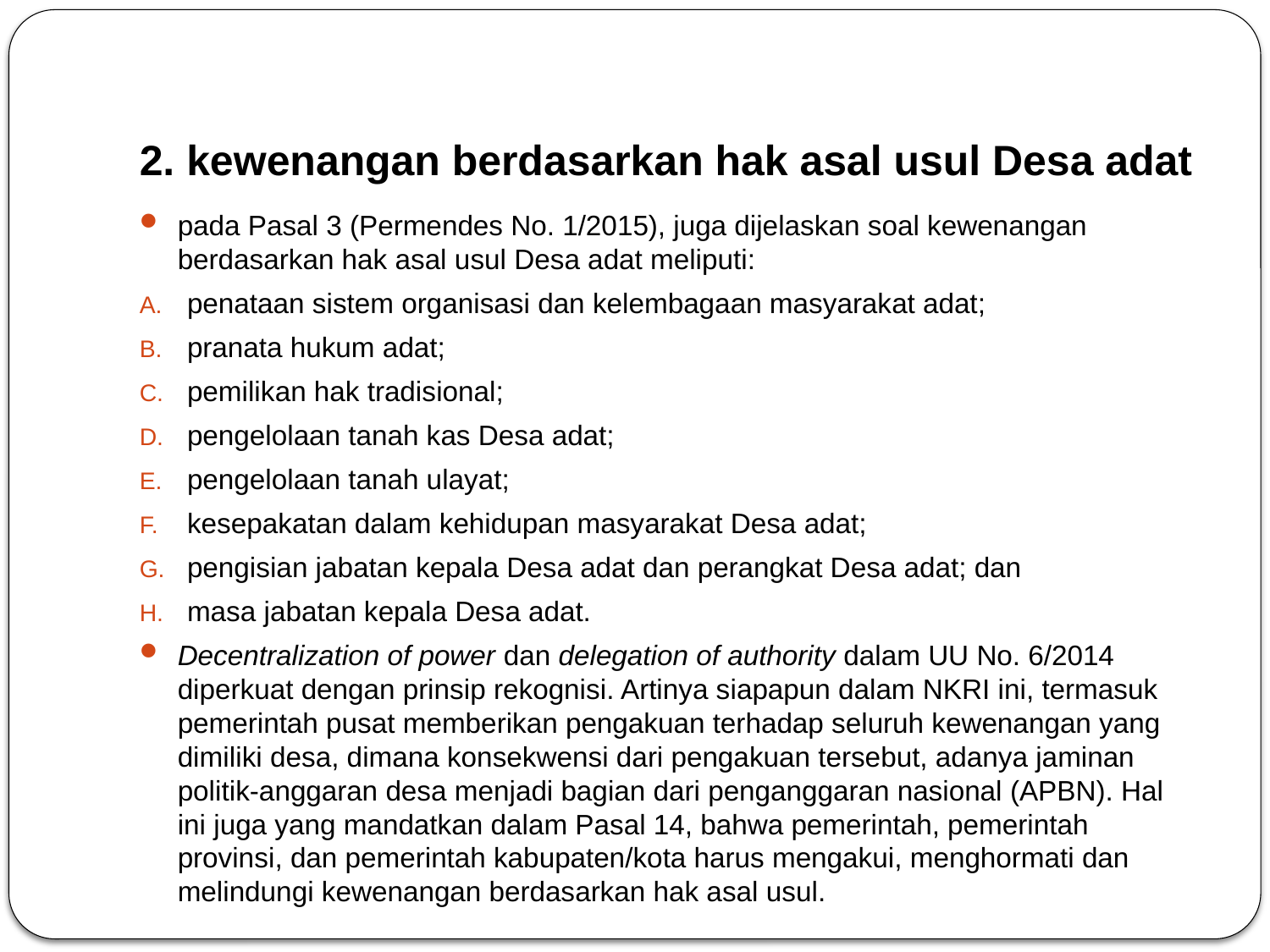

# 2. kewenangan berdasarkan hak asal usul Desa adat
pada Pasal 3 (Permendes No. 1/2015), juga dijelaskan soal kewenangan berdasarkan hak asal usul Desa adat meliputi:
penataan sistem organisasi dan kelembagaan masyarakat adat;
pranata hukum adat;
pemilikan hak tradisional;
pengelolaan tanah kas Desa adat;
pengelolaan tanah ulayat;
kesepakatan dalam kehidupan masyarakat Desa adat;
pengisian jabatan kepala Desa adat dan perangkat Desa adat; dan
masa jabatan kepala Desa adat.
Decentralization of power dan delegation of authority dalam UU No. 6/2014 diperkuat dengan prinsip rekognisi. Artinya siapapun dalam NKRI ini, termasuk pemerintah pusat memberikan pengakuan terhadap seluruh kewenangan yang dimiliki desa, dimana konsekwensi dari pengakuan tersebut, adanya jaminan politik-anggaran desa menjadi bagian dari penganggaran nasional (APBN). Hal ini juga yang mandatkan dalam Pasal 14, bahwa pemerintah, pemerintah provinsi, dan pemerintah kabupaten/kota harus mengakui, menghormati dan melindungi kewenangan berdasarkan hak asal usul.